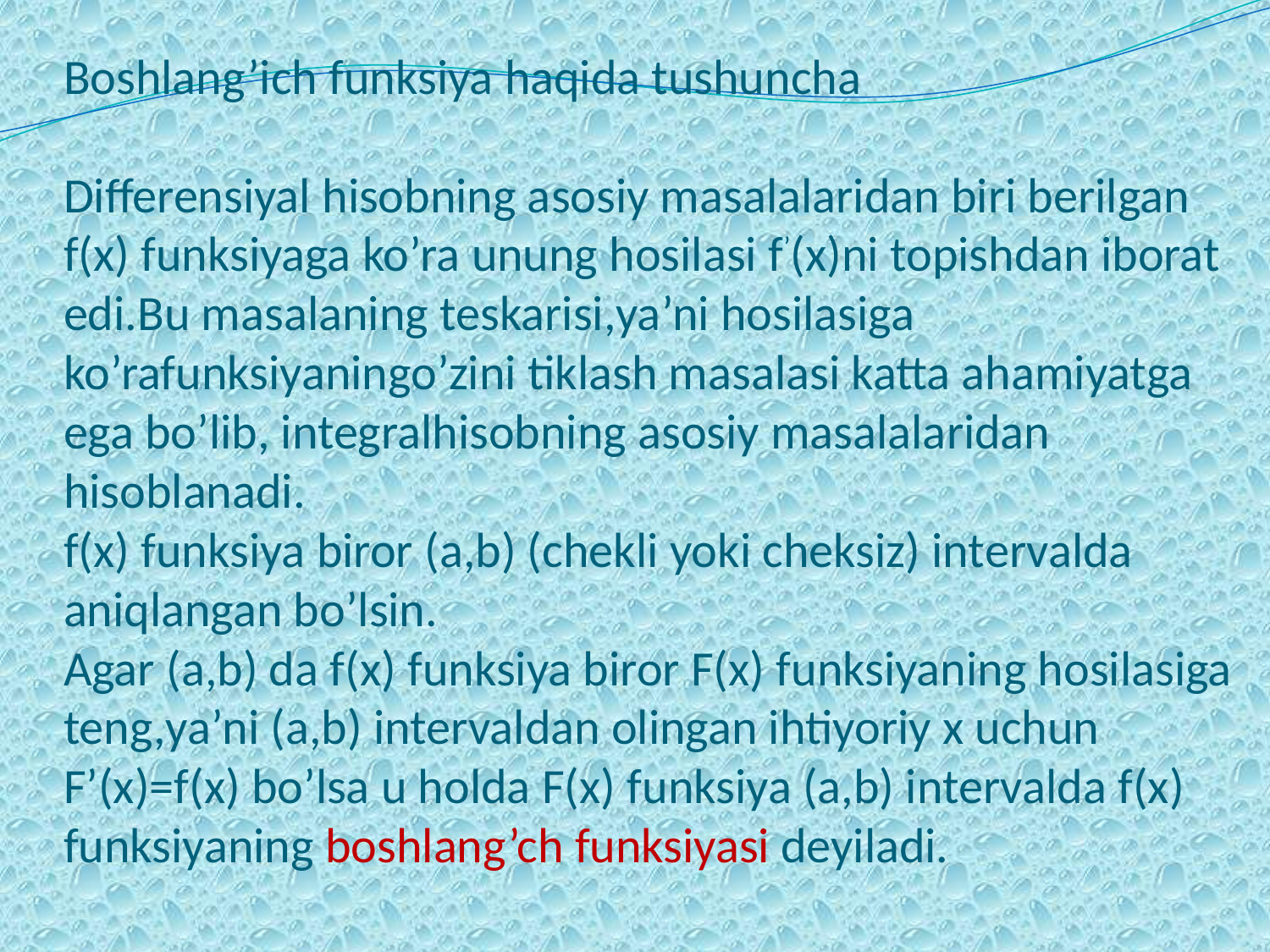

# Boshlang’ich funksiya haqida tushuncha Differensiyal hisobning asosiy masalalaridan biri berilgan f(x) funksiyaga ko’ra unung hosilasi f’(x)ni topishdan iborat edi.Bu masalaning teskarisi,ya’ni hosilasiga ko’rafunksiyaningo’zini tiklash masalasi katta ahamiyatga ega bo’lib, integralhisobning asosiy masalalaridan hisoblanadi. f(x) funksiya biror (a,b) (chekli yoki cheksiz) intervalda aniqlangan bo’lsin. Agar (a,b) da f(x) funksiya biror F(x) funksiyaning hosilasiga teng,ya’ni (a,b) intervaldan olingan ihtiyoriy x uchun F’(x)=f(x) bo’lsa u holda F(x) funksiya (a,b) intervalda f(x) funksiyaning boshlang’ch funksiyasi deyiladi.